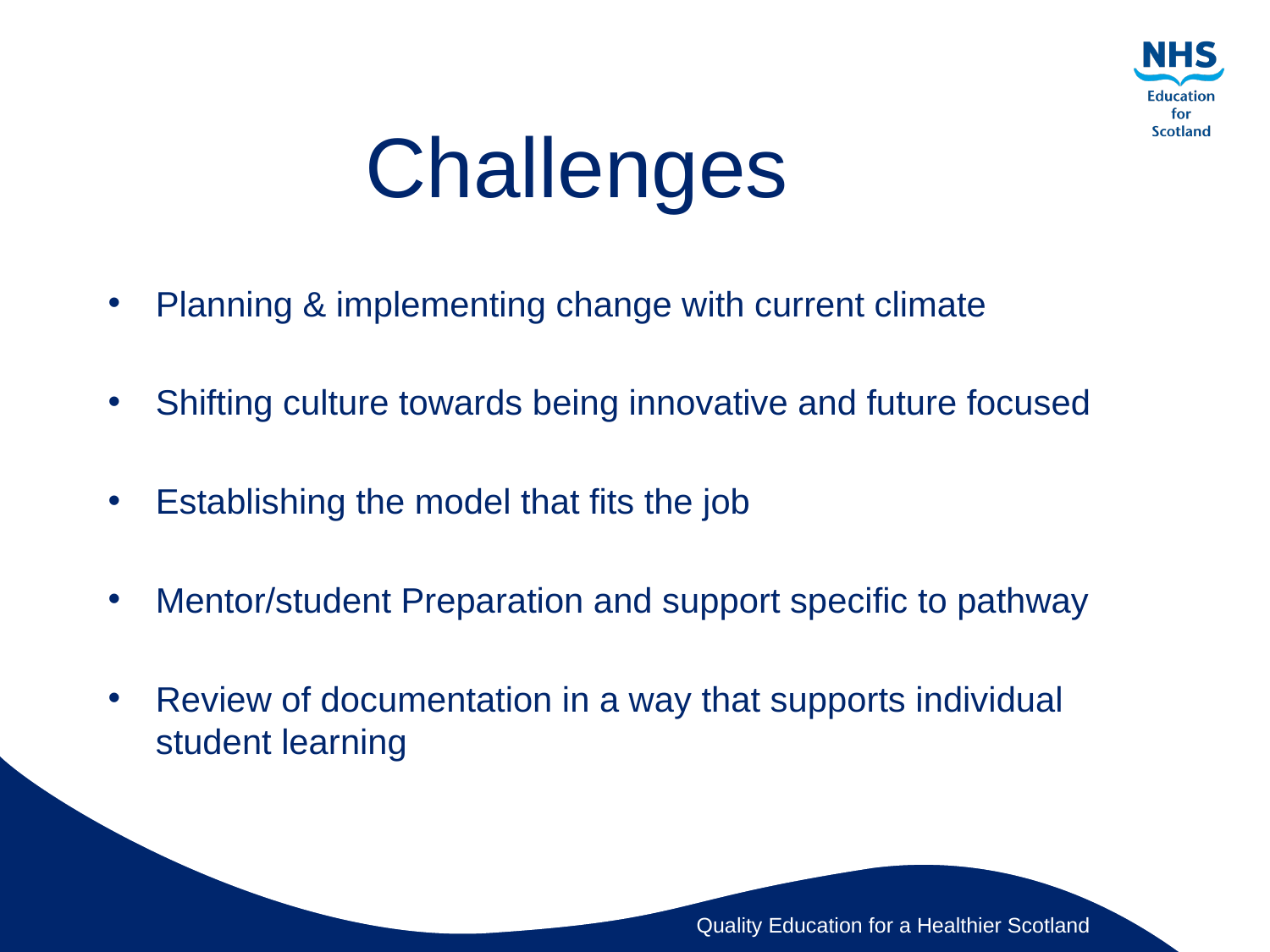

# Challenges
Planning & implementing change with current climate

Shifting culture towards being innovative and future focused

Establishing the model that fits the job

Mentor/student Preparation and support specific to pathway

Review of documentation in a way that supports individual student learning